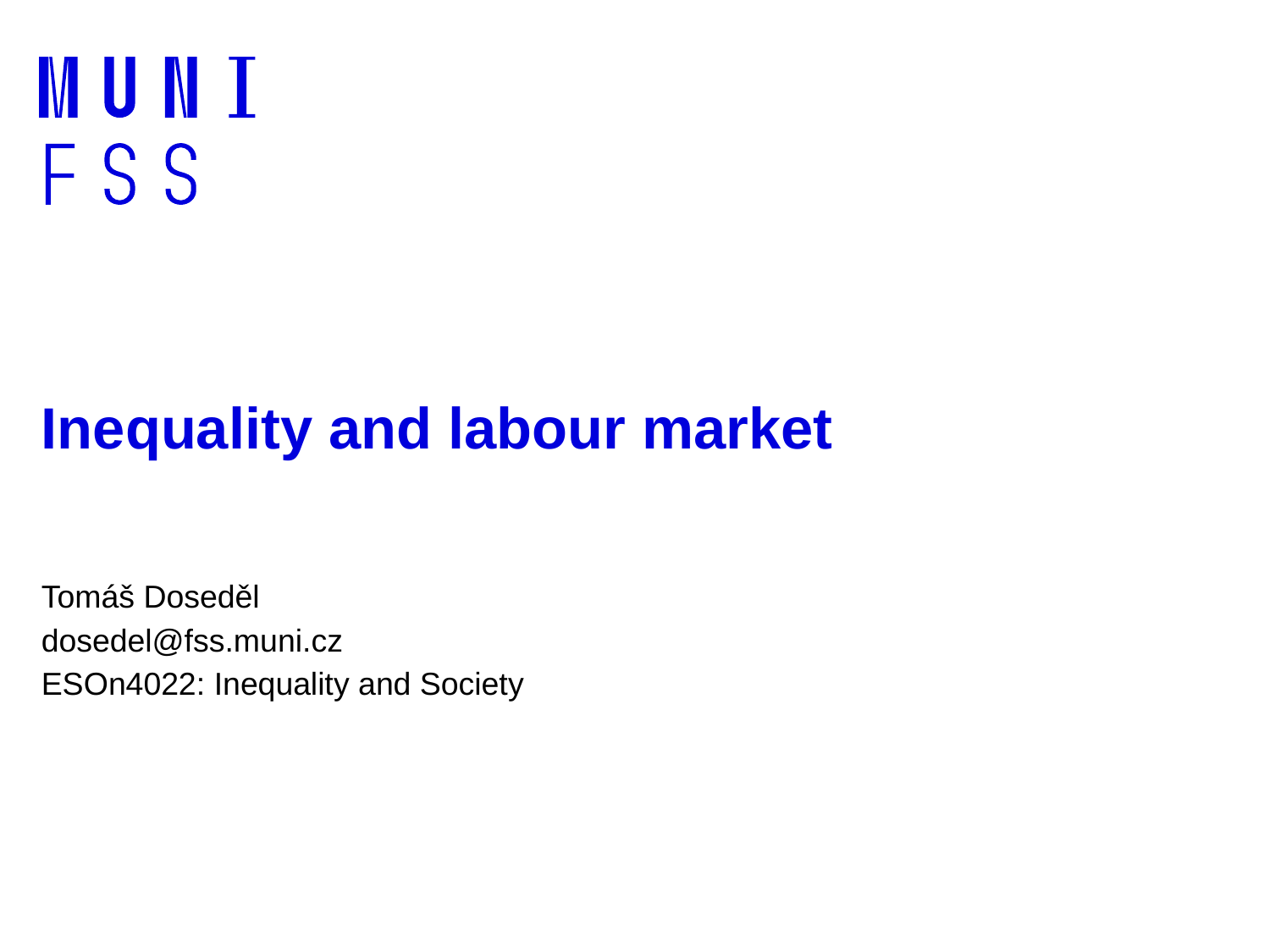

# Inequality and labour market
Tomáš Doseděl
dosedel@fss.muni.cz
ESOn4022: Inequality and Society